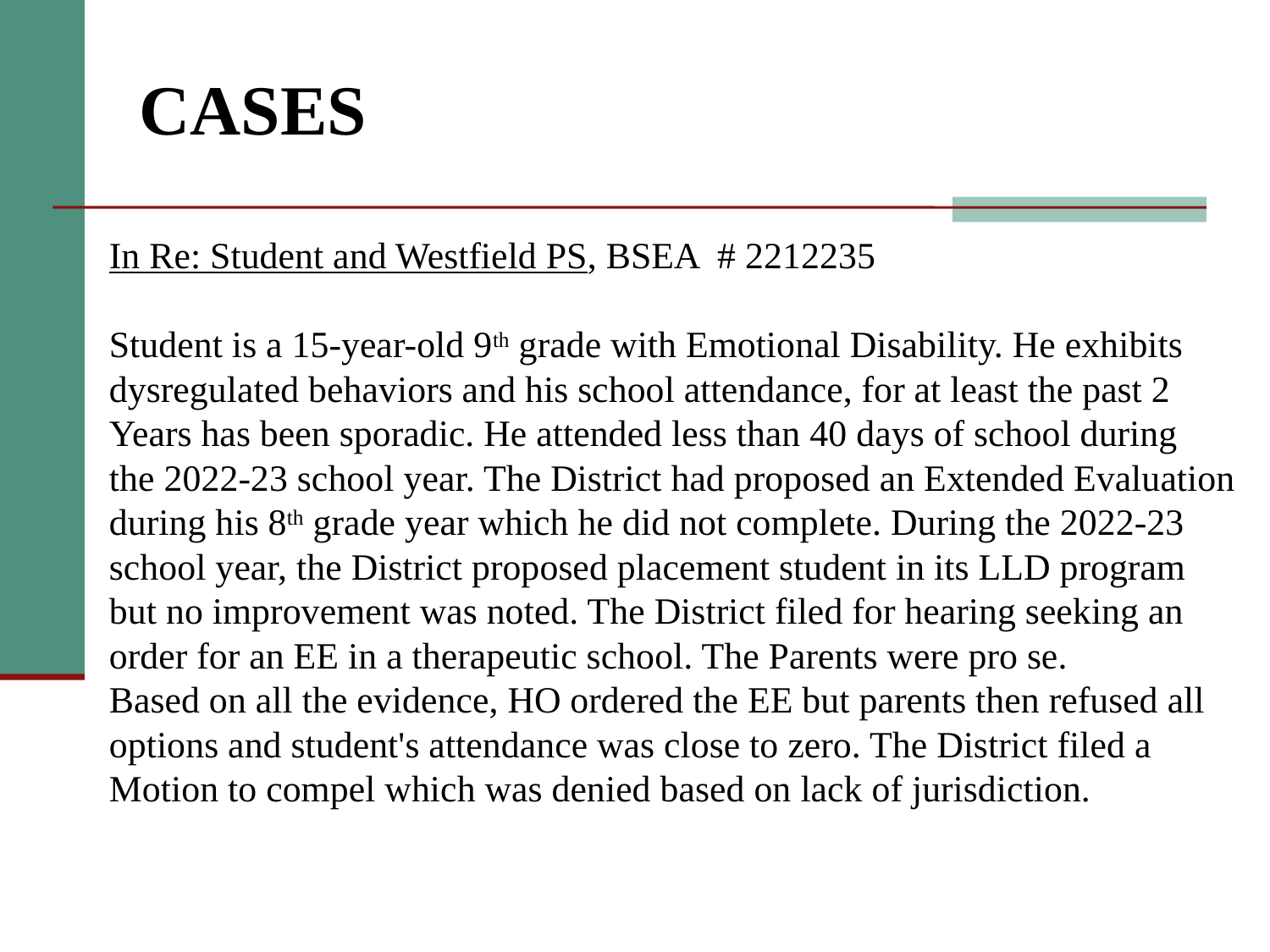

CASES
In Re: Student and Westfield PS, BSEA  # 2212235

Student is a 15-year-old 9th grade with Emotional Disability. He exhibits
dysregulated behaviors and his school attendance, for at least the past 2
Years has been sporadic. He attended less than 40 days of school during
the 2022-23 school year. The District had proposed an Extended Evaluation
during his 8th grade year which he did not complete. During the 2022-23
school year, the District proposed placement student in its LLD program
but no improvement was noted. The District filed for hearing seeking an
order for an EE in a therapeutic school. The Parents were pro se.
Based on all the evidence, HO ordered the EE but parents then refused all
options and student's attendance was close to zero. The District filed a
Motion to compel which was denied based on lack of jurisdiction.